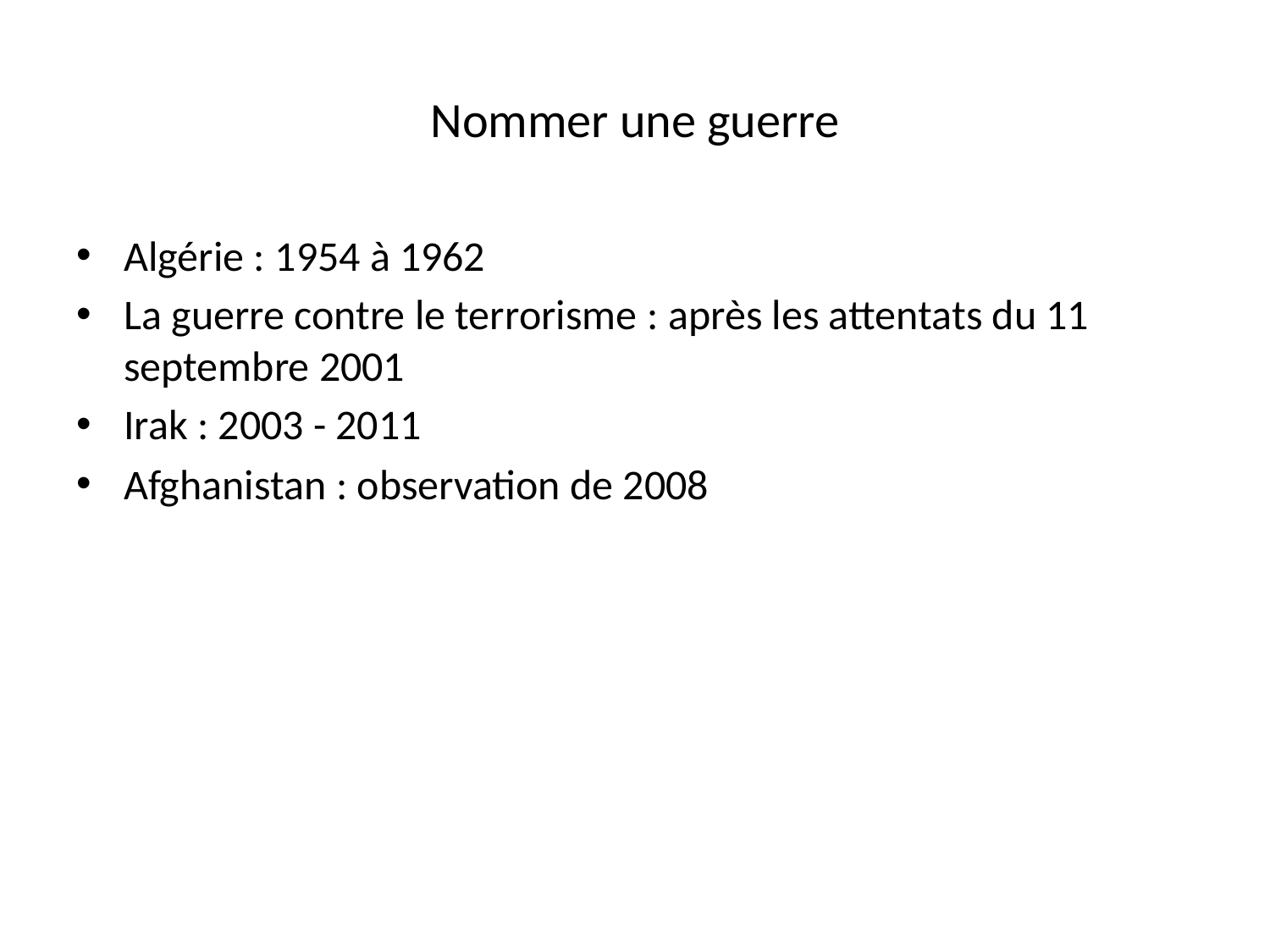

# Nommer une guerre
Algérie : 1954 à 1962
La guerre contre le terrorisme : après les attentats du 11 septembre 2001
Irak : 2003 - 2011
Afghanistan : observation de 2008